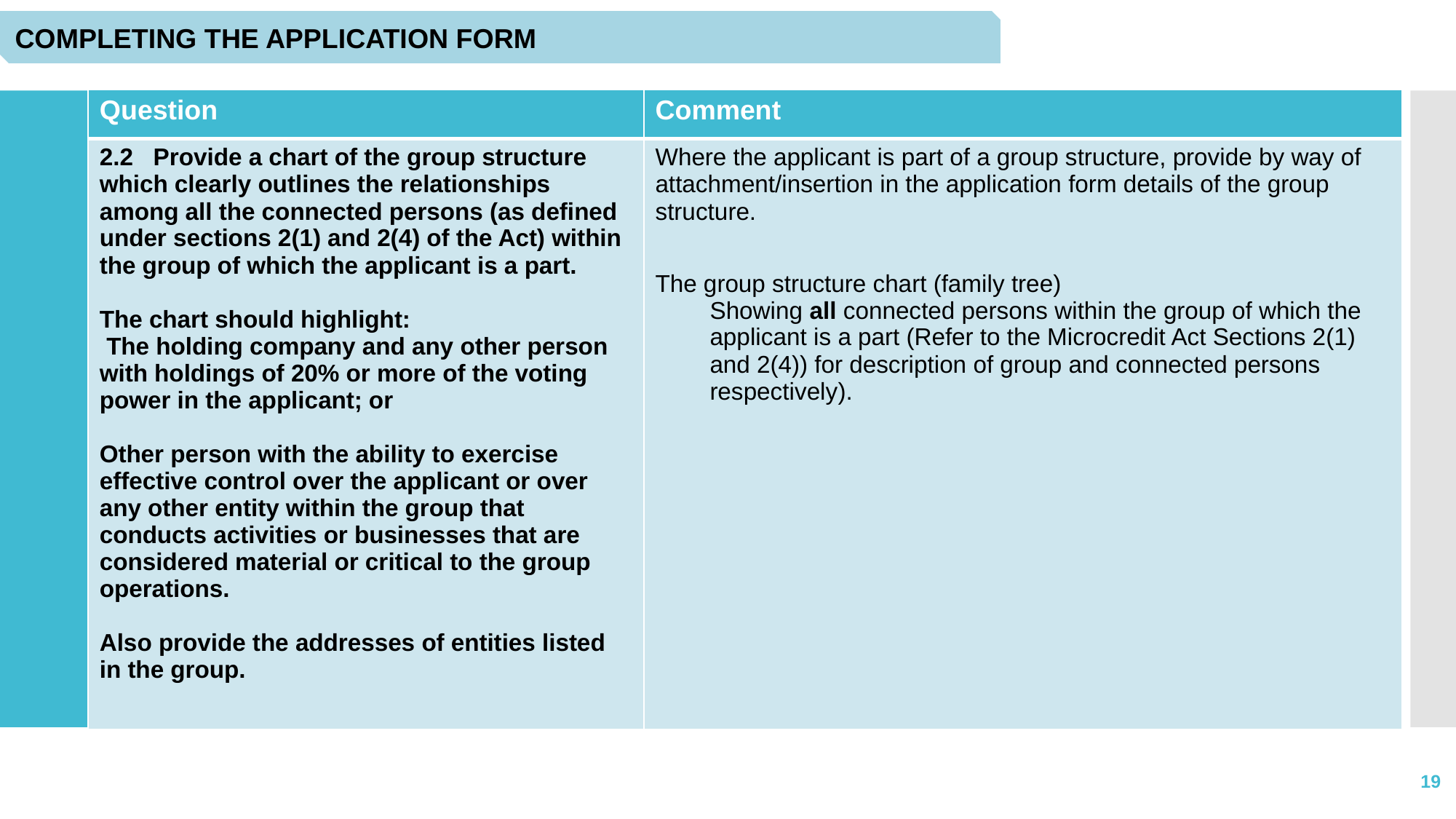

COMPLETING THE APPLICATION FORM
| Question | Comment |
| --- | --- |
| 2.2 Provide a chart of the group structure which clearly outlines the relationships among all the connected persons (as defined under sections 2(1) and 2(4) of the Act) within the group of which the applicant is a part. The chart should highlight: The holding company and any other person with holdings of 20% or more of the voting power in the applicant; or Other person with the ability to exercise effective control over the applicant or over any other entity within the group that conducts activities or businesses that are considered material or critical to the group operations. Also provide the addresses of entities listed in the group. | Where the applicant is part of a group structure, provide by way of attachment/insertion in the application form details of the group structure. The group structure chart (family tree) Showing all connected persons within the group of which the applicant is a part (Refer to the Microcredit Act Sections 2(1) and 2(4)) for description of group and connected persons respectively). |
19